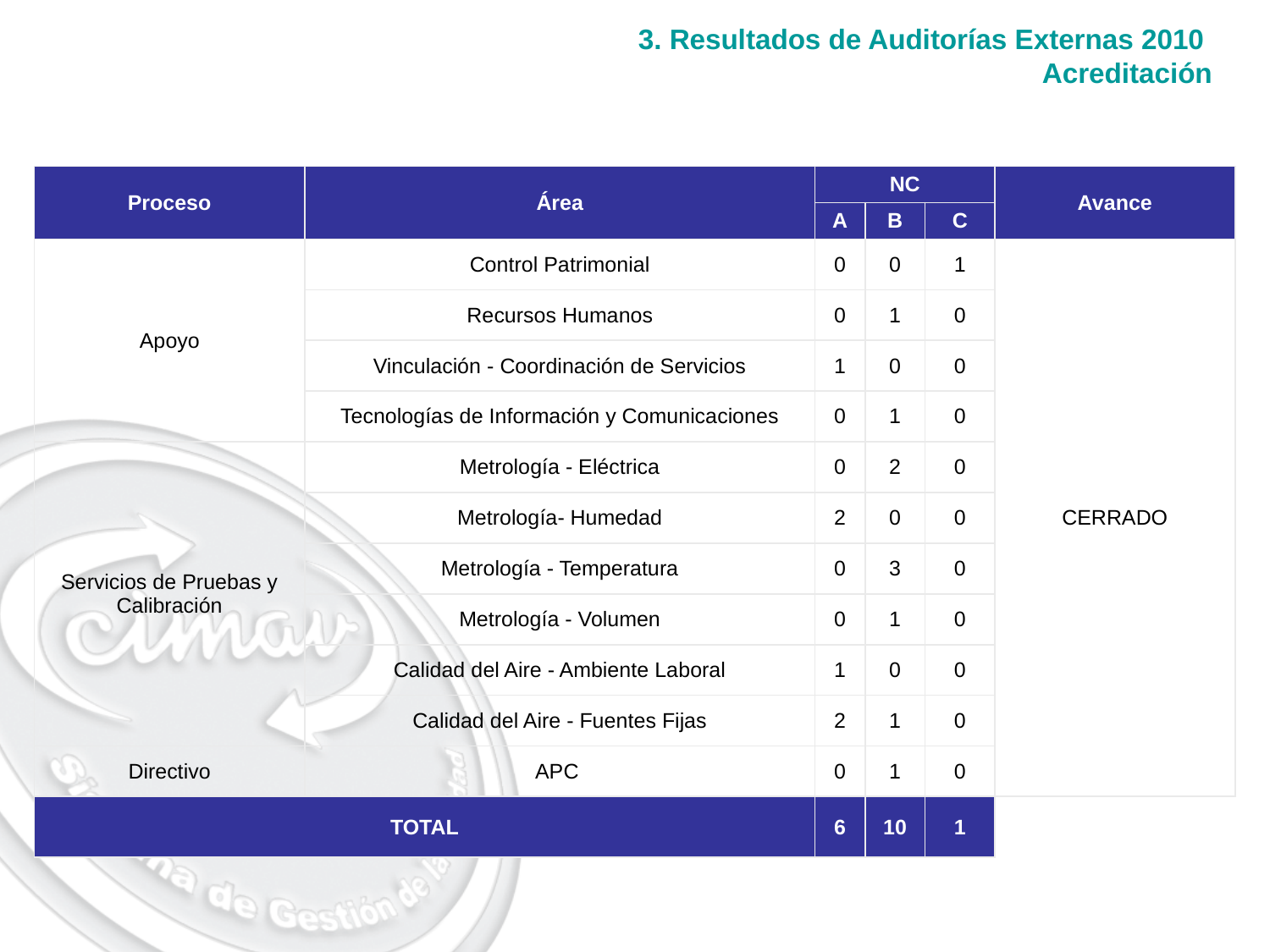

3. Resultados de Auditorías Externas 2010
Acreditación
| Proceso | Área | NC |  |  | Avance |
| --- | --- | --- | --- | --- | --- |
|  |  | A | B | C |  |
| Apoyo | Control Patrimonial | 0 | 0 | 1 | CERRADO |
|  | Recursos Humanos | 0 | 1 | 0 |  |
|  | Vinculación - Coordinación de Servicios | 1 | 0 | 0 |  |
|  | Tecnologías de Información y Comunicaciones | 0 | 1 | 0 |  |
| Servicios de Pruebas y Calibración | Metrología - Eléctrica | 0 | 2 | 0 |  |
|  | Metrología- Humedad | 2 | 0 | 0 |  |
|  | Metrología - Temperatura | 0 | 3 | 0 |  |
|  | Metrología - Volumen | 0 | 1 | 0 |  |
|  | Calidad del Aire - Ambiente Laboral | 1 | 0 | 0 |  |
|  | Calidad del Aire - Fuentes Fijas | 2 | 1 | 0 |  |
| Directivo | APC | 0 | 1 | 0 |  |
| TOTAL |  | 6 | 10 | 1 |  |